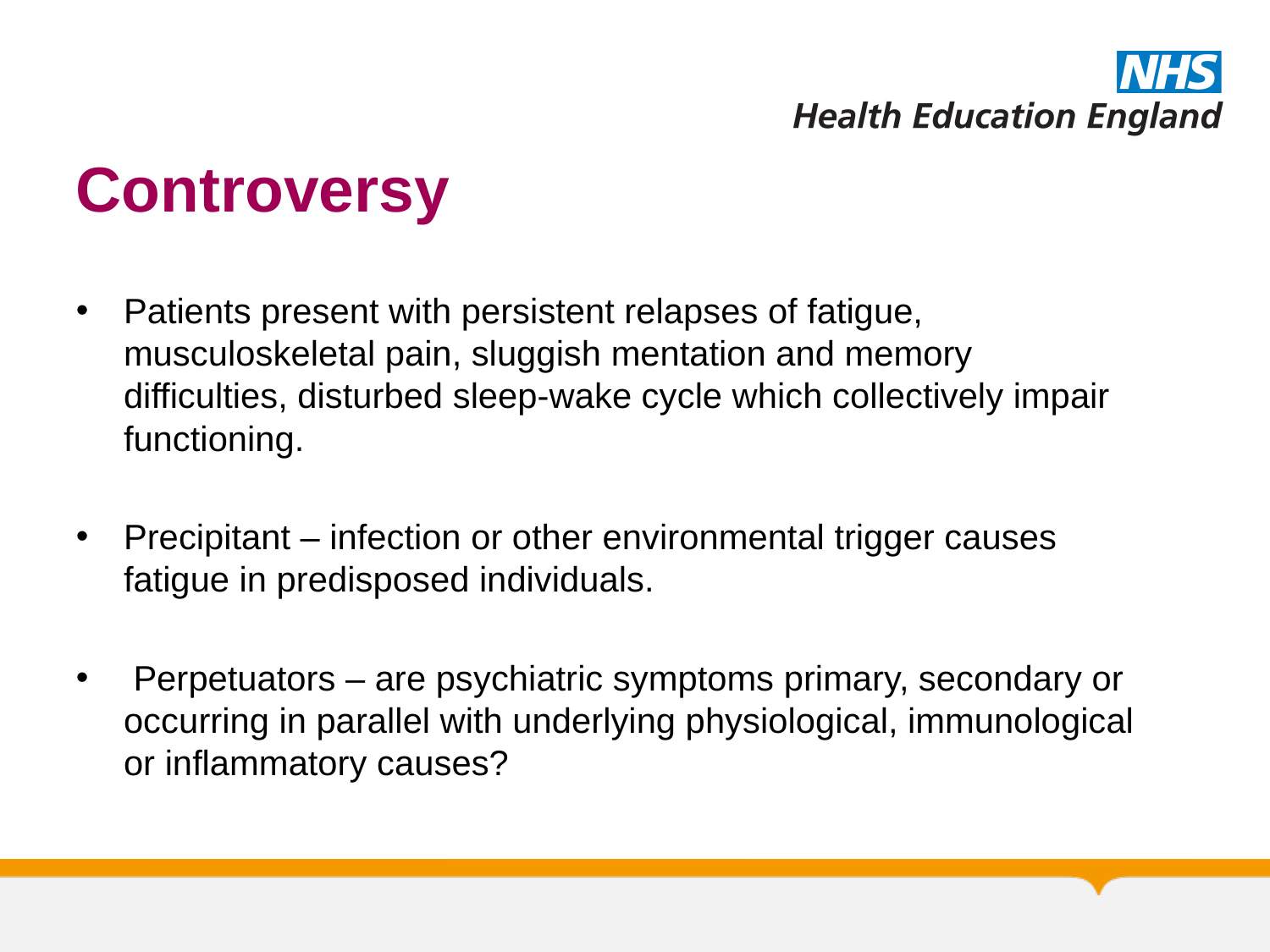

# Controversy
Patients present with persistent relapses of fatigue, musculoskeletal pain, sluggish mentation and memory difficulties, disturbed sleep-wake cycle which collectively impair functioning.

Precipitant – infection or other environmental trigger causes fatigue in predisposed individuals.

 Perpetuators – are psychiatric symptoms primary, secondary or occurring in parallel with underlying physiological, immunological or inflammatory causes?